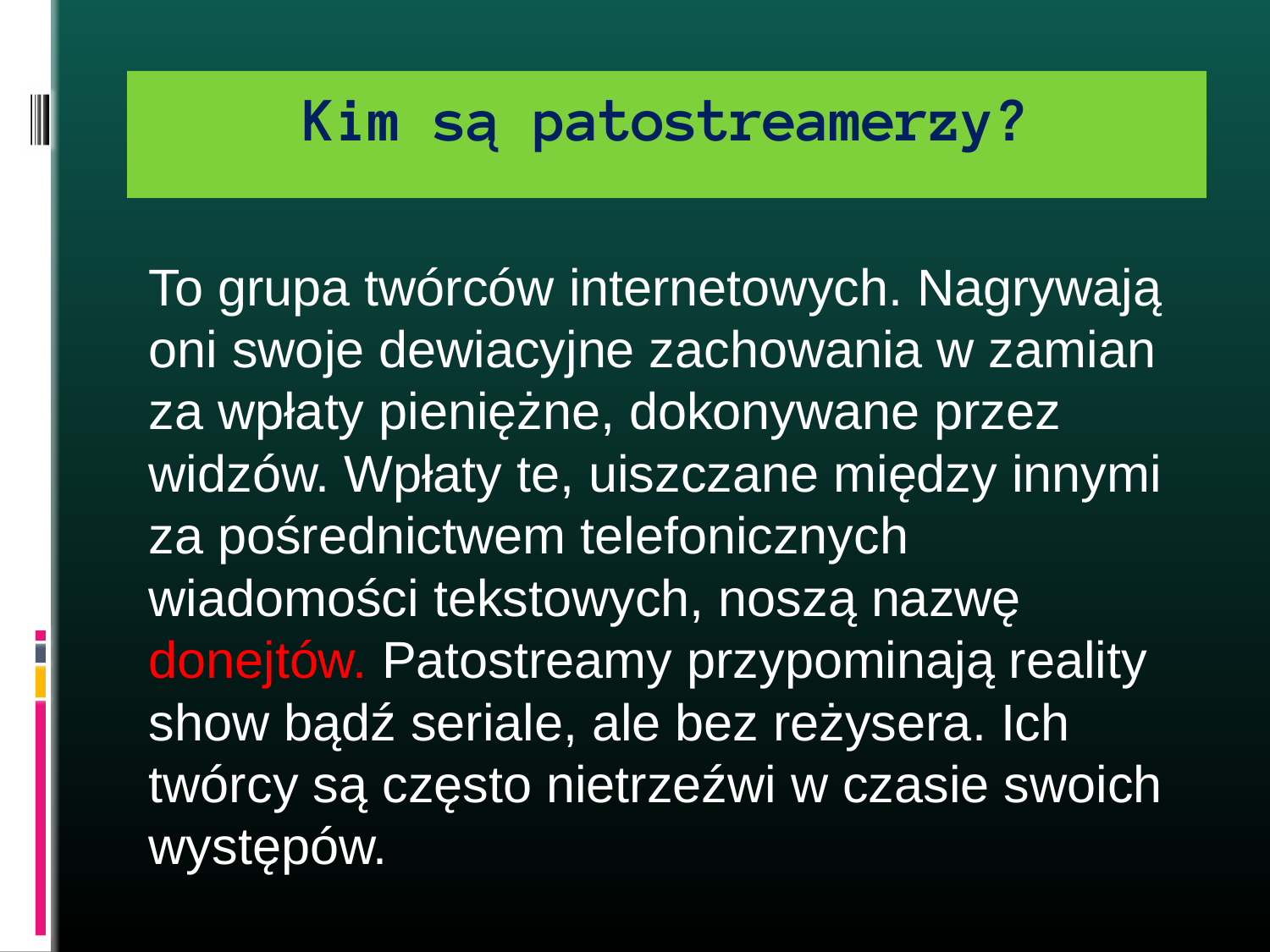

# Kim są patostreamerzy?
To grupa twórców internetowych. Nagrywają oni swoje dewiacyjne zachowania w zamian za wpłaty pieniężne, dokonywane przez widzów. Wpłaty te, uiszczane między innymi za pośrednictwem telefonicznych wiadomości tekstowych, noszą nazwę donejtów. Patostreamy przypominają reality show bądź seriale, ale bez reżysera. Ich twórcy są często nietrzeźwi w czasie swoich występów.